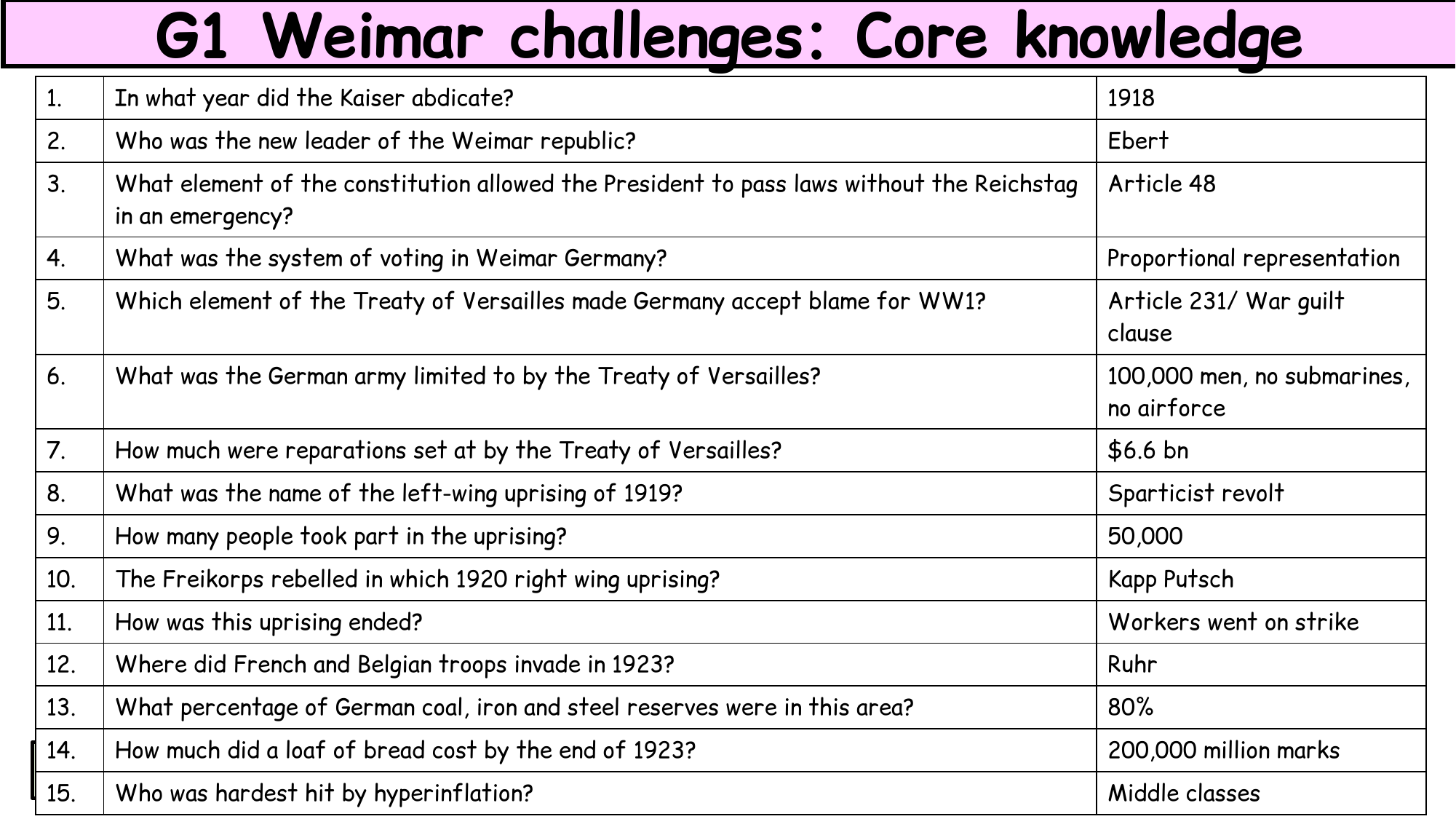

G1 Weimar challenges: Core knowledge
| 1. | In what year did the Kaiser abdicate? | 1918 |
| --- | --- | --- |
| 2. | Who was the new leader of the Weimar republic? | Ebert |
| 3. | What element of the constitution allowed the President to pass laws without the Reichstag in an emergency? | Article 48 |
| 4. | What was the system of voting in Weimar Germany? | Proportional representation |
| 5. | Which element of the Treaty of Versailles made Germany accept blame for WW1? | Article 231/ War guilt clause |
| 6. | What was the German army limited to by the Treaty of Versailles? | 100,000 men, no submarines, no airforce |
| 7. | How much were reparations set at by the Treaty of Versailles? | $6.6 bn |
| 8. | What was the name of the left-wing uprising of 1919? | Sparticist revolt |
| 9. | How many people took part in the uprising? | 50,000 |
| 10. | The Freikorps rebelled in which 1920 right wing uprising? | Kapp Putsch |
| 11. | How was this uprising ended? | Workers went on strike |
| 12. | Where did French and Belgian troops invade in 1923? | Ruhr |
| 13. | What percentage of German coal, iron and steel reserves were in this area? | 80% |
| 14. | How much did a loaf of bread cost by the end of 1923? | 200,000 million marks |
| 15. | Who was hardest hit by hyperinflation? | Middle classes |
Use the information sheet to revise core knowledge.